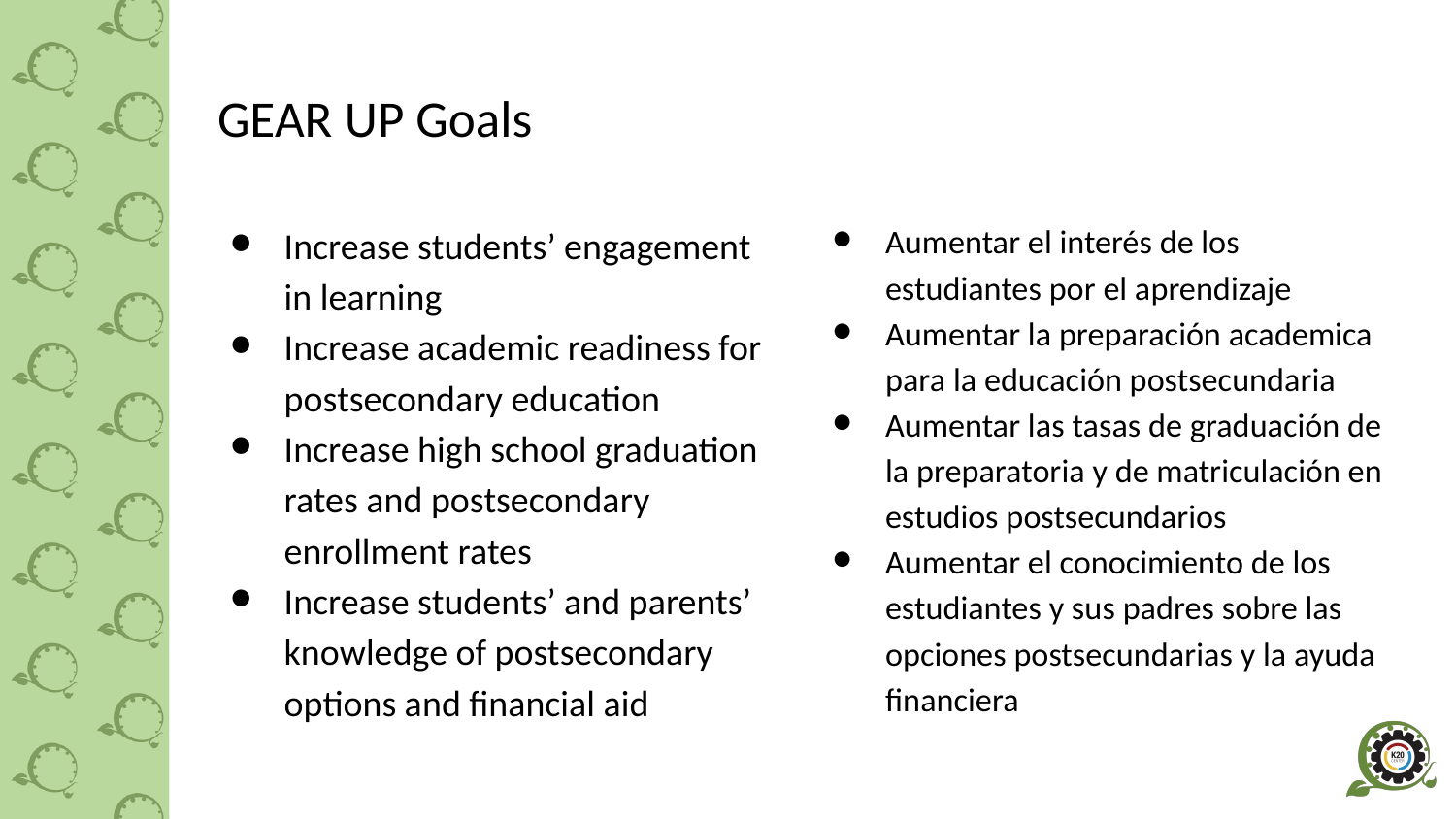

# GEAR UP Goals
Aumentar el interés de los estudiantes por el aprendizaje
Aumentar la preparación academica para la educación postsecundaria
Aumentar las tasas de graduación de la preparatoria y de matriculación en estudios postsecundarios
Aumentar el conocimiento de los estudiantes y sus padres sobre las opciones postsecundarias y la ayuda financiera
Increase students’ engagement in learning
Increase academic readiness for postsecondary education
Increase high school graduation rates and postsecondary enrollment rates
Increase students’ and parents’ knowledge of postsecondary options and financial aid